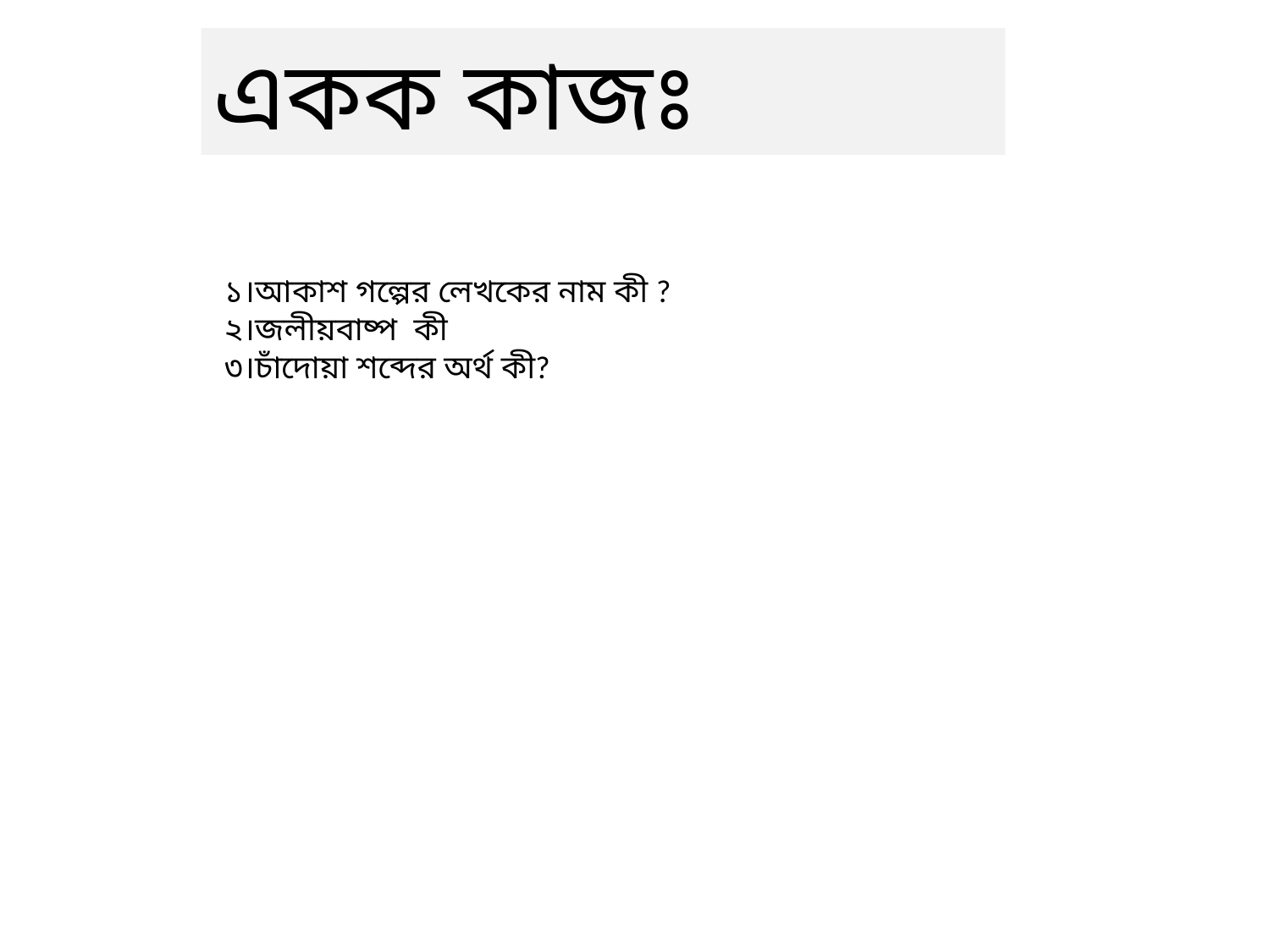

একক কাজঃ
১।আকাশ গল্পের লেখকের নাম কী ?
২।জলীয়বাষ্প  কী
৩।চাঁদোয়া শব্দের অর্থ কী?